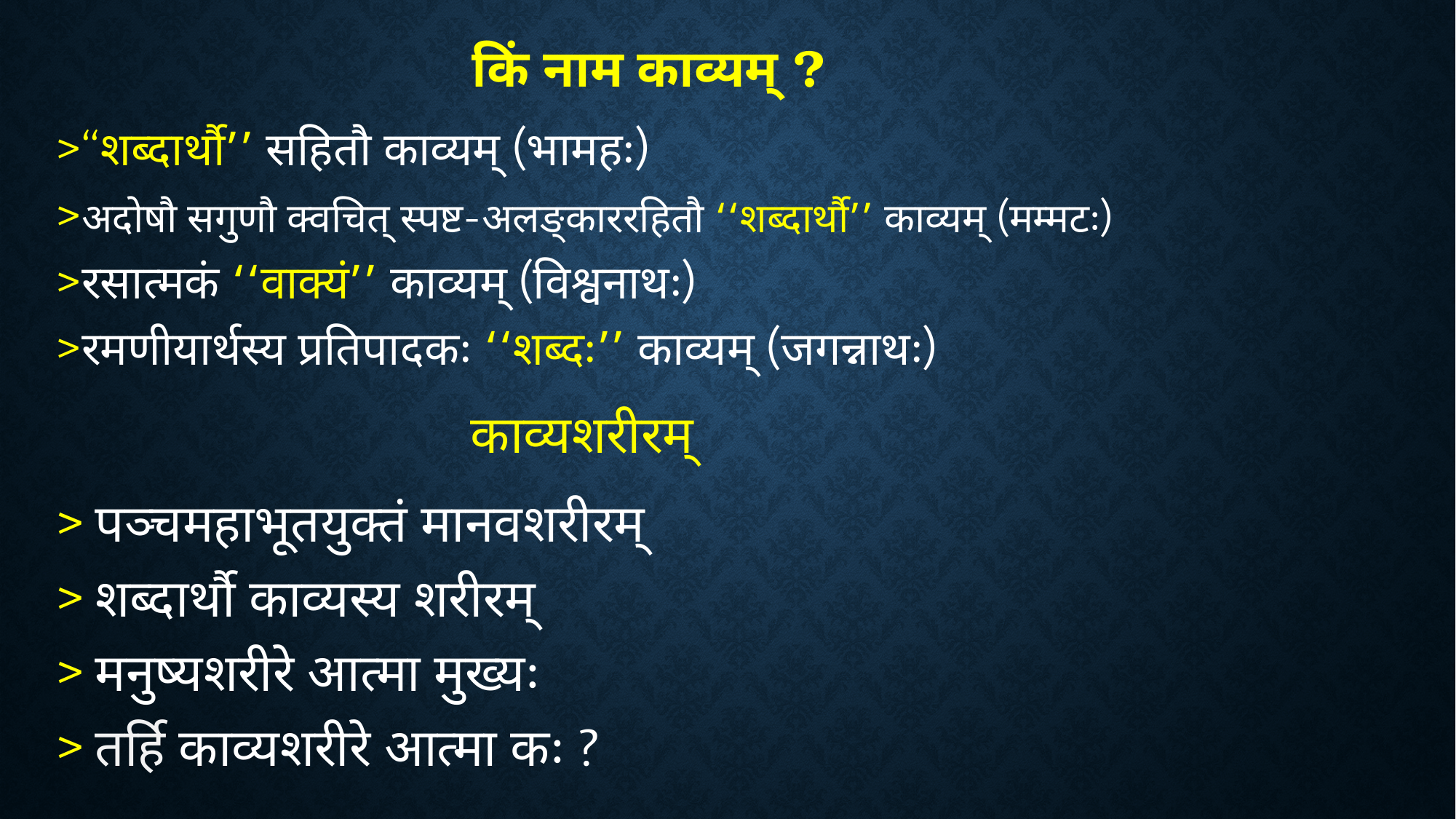

# किं नाम काव्यम् ?
>‘‘शब्दार्थौ’’ सहितौ काव्यम् (भामहः)
>अदोषौ सगुणौ क्वचित् स्पष्ट-अलङ्काररहितौ ‘‘शब्दार्थौ’’ काव्यम् (मम्मटः)
>रसात्मकं ‘‘वाक्यं’’ काव्यम् (विश्वनाथः)
>रमणीयार्थस्य प्रतिपादकः ‘‘शब्दः’’ काव्यम् (जगन्नाथः)
				काव्यशरीरम्
> पञ्चमहाभूतयुक्तं मानवशरीरम्
> शब्दार्थौ काव्यस्य शरीरम्
> मनुष्यशरीरे आत्मा मुख्यः
> तर्हि काव्यशरीरे आत्मा कः ?